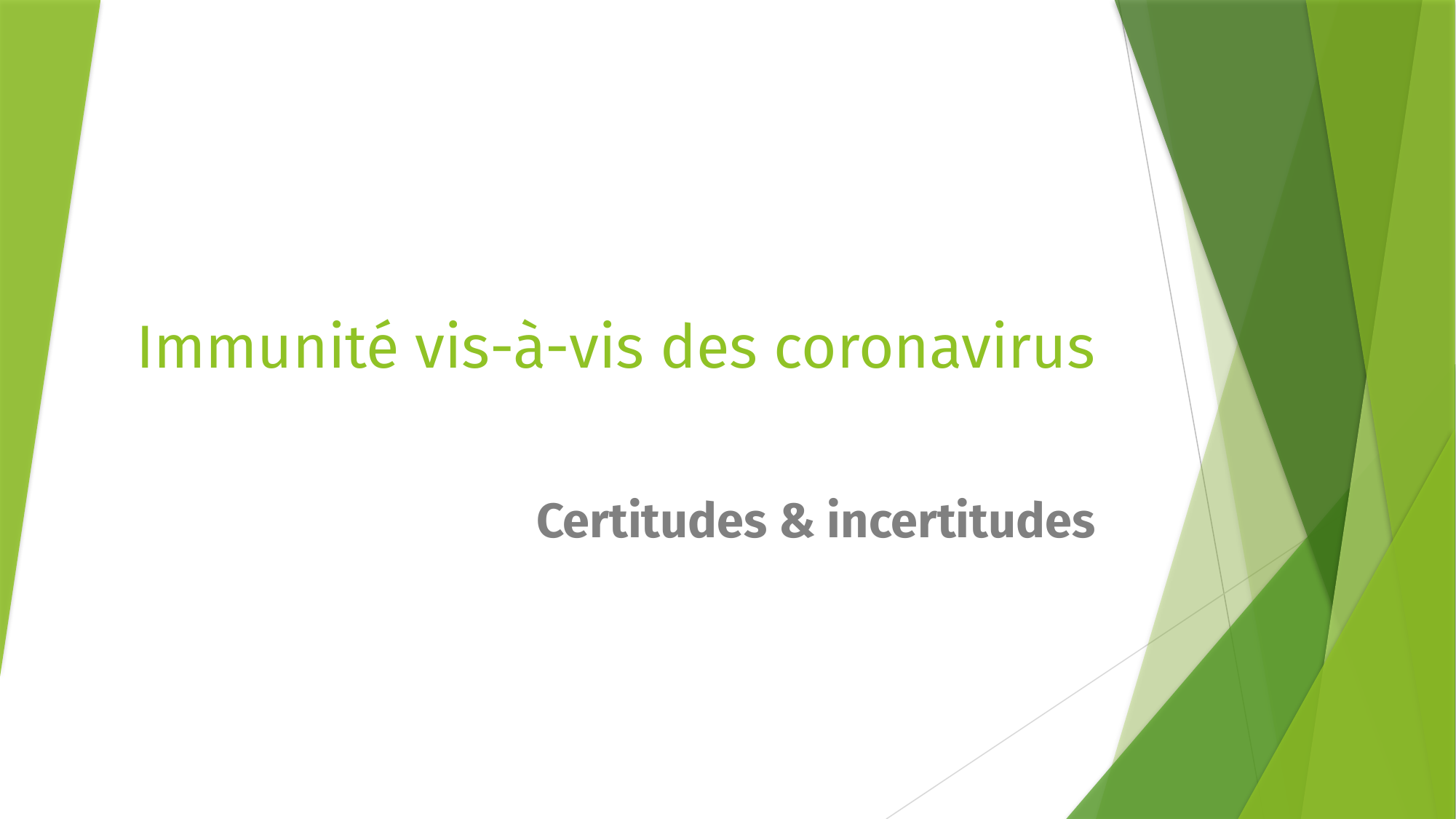

# Immunité vis-à-vis des coronavirus
Certitudes & incertitudes